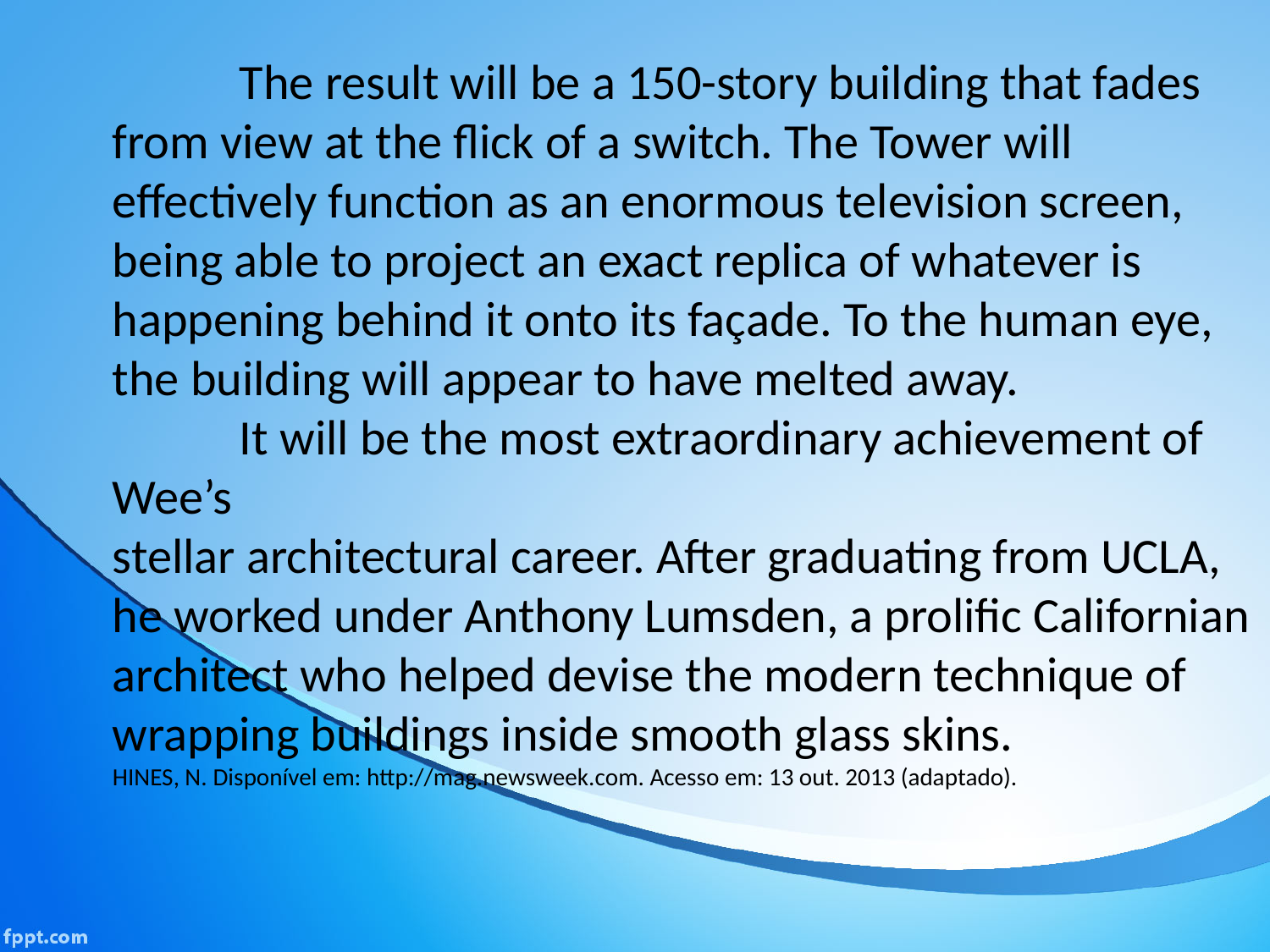

The result will be a 150-story building that fades from view at the flick of a switch. The Tower will effectively function as an enormous television screen, being able to project an exact replica of whatever is happening behind it onto its façade. To the human eye, the building will appear to have melted away.
	It will be the most extraordinary achievement of Wee’s
stellar architectural career. After graduating from UCLA, he worked under Anthony Lumsden, a prolific Californian  architect who helped devise the modern technique of wrapping buildings inside smooth glass skins.
HINES, N. Disponível em: http://mag.newsweek.com. Acesso em: 13 out. 2013 (adaptado).